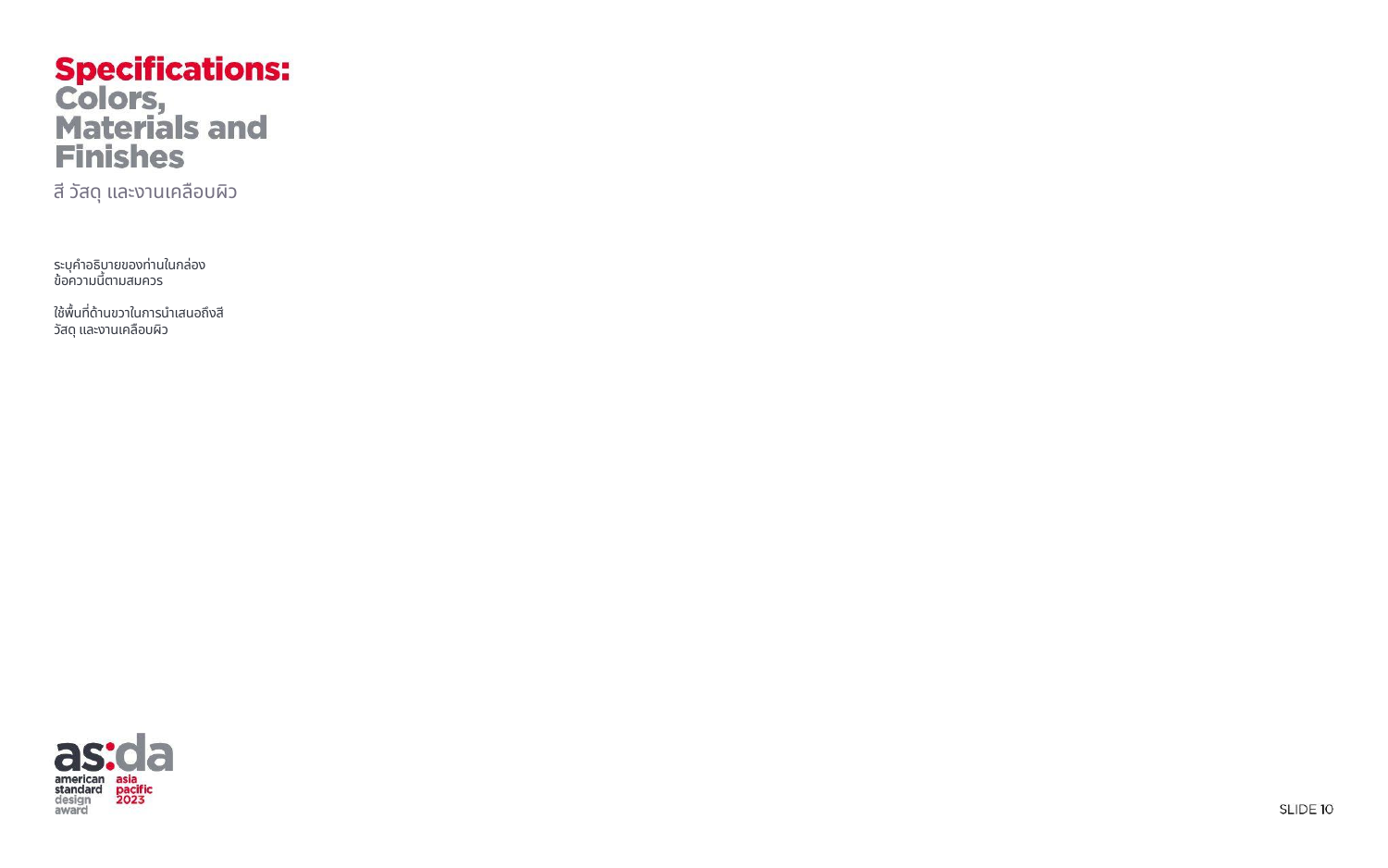

สี วัสดุ และงานเคลือบผิว
ระบุคำอธิบายของท่านในกล่องข้อความนี้ตามสมควร

ใช้พื้นที่ด้านขวาในการนำเสนอถึงสี วัสดุ และงานเคลือบผิว